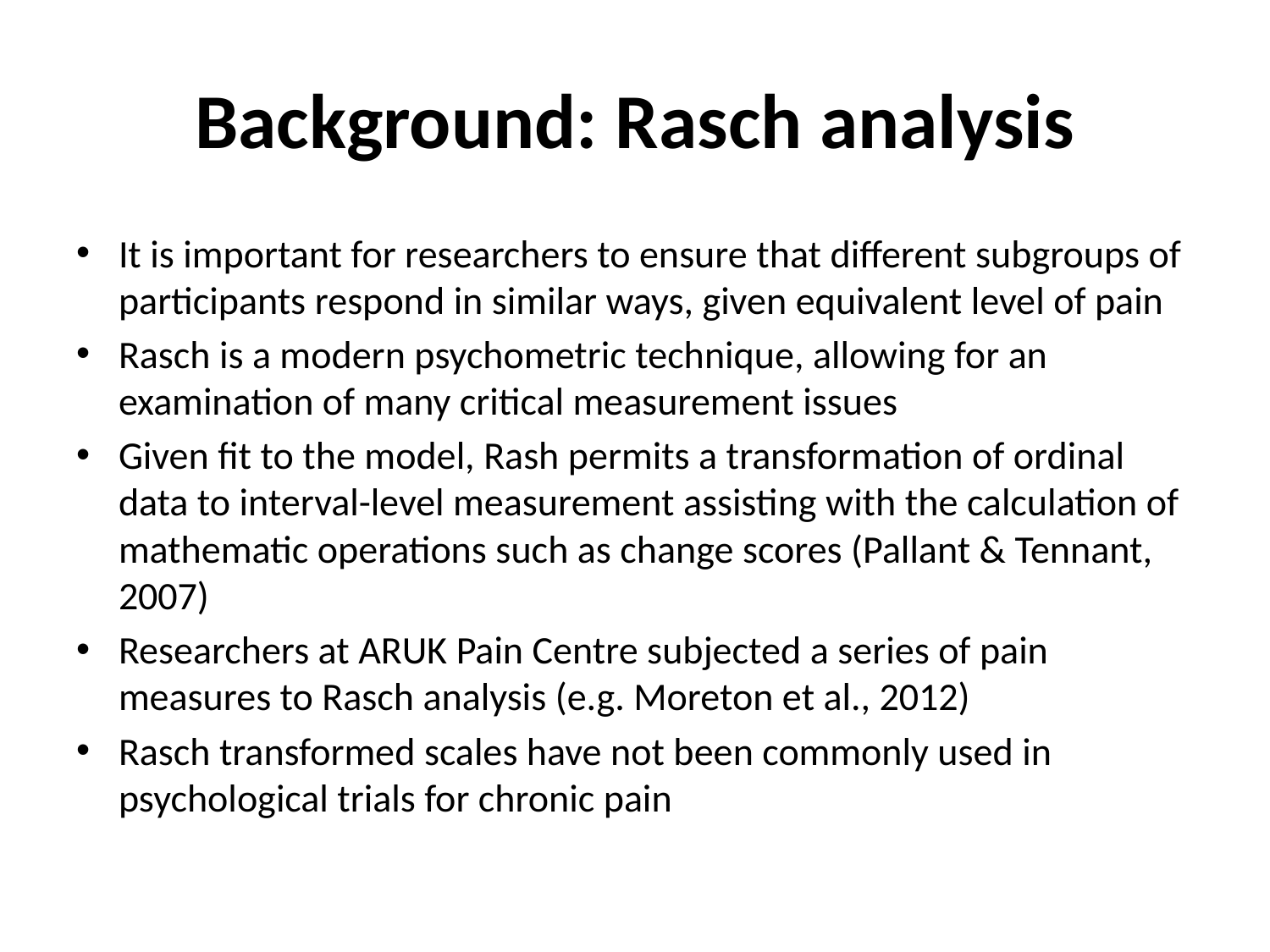

# Background: Rasch analysis
It is important for researchers to ensure that different subgroups of participants respond in similar ways, given equivalent level of pain
Rasch is a modern psychometric technique, allowing for an examination of many critical measurement issues
Given fit to the model, Rash permits a transformation of ordinal data to interval-level measurement assisting with the calculation of mathematic operations such as change scores (Pallant & Tennant, 2007)
Researchers at ARUK Pain Centre subjected a series of pain measures to Rasch analysis (e.g. Moreton et al., 2012)
Rasch transformed scales have not been commonly used in psychological trials for chronic pain